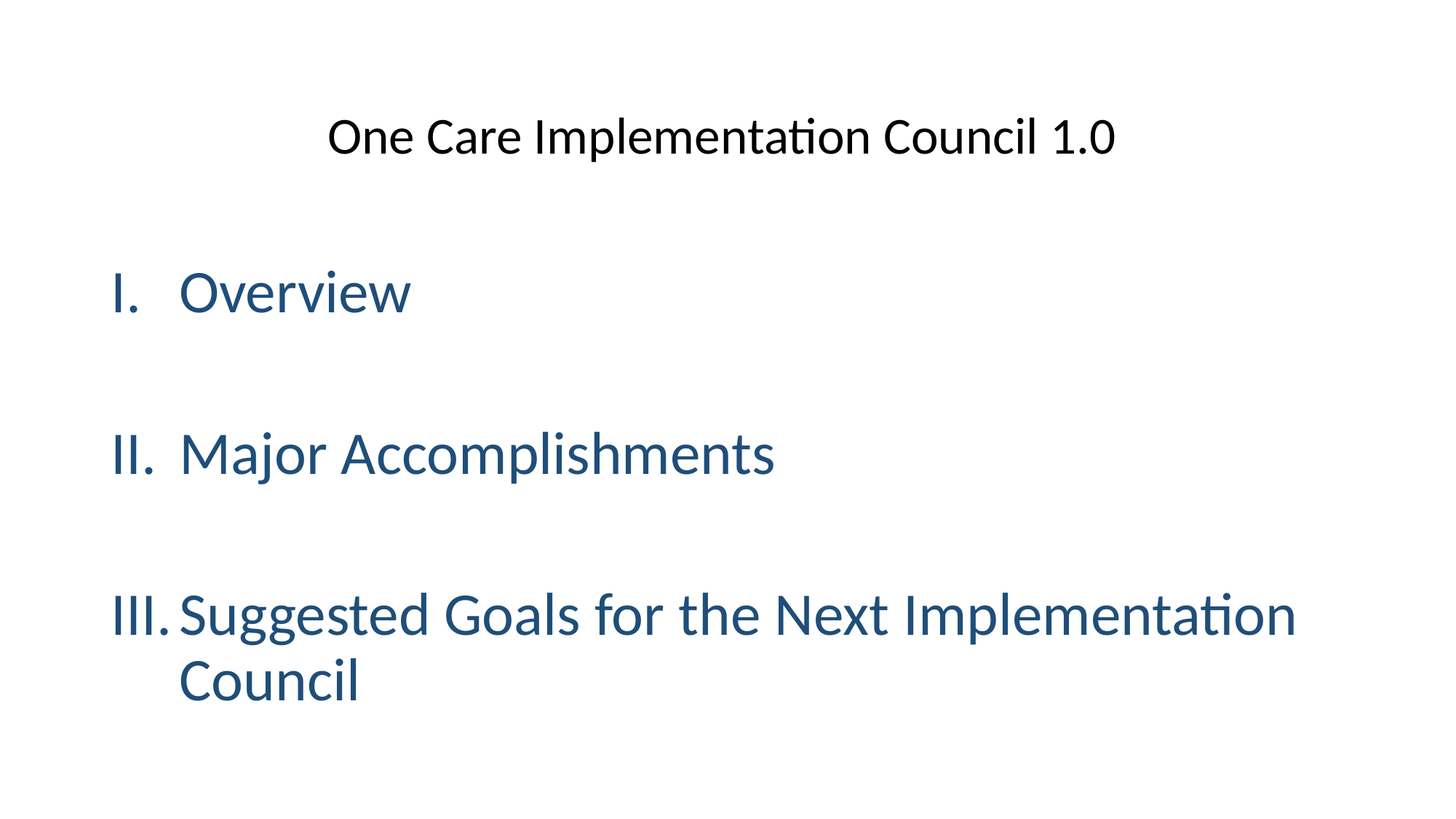

# One Care Implementation Council 1.0
Overview

Major Accomplishments

Suggested Goals for the Next Implementation Council